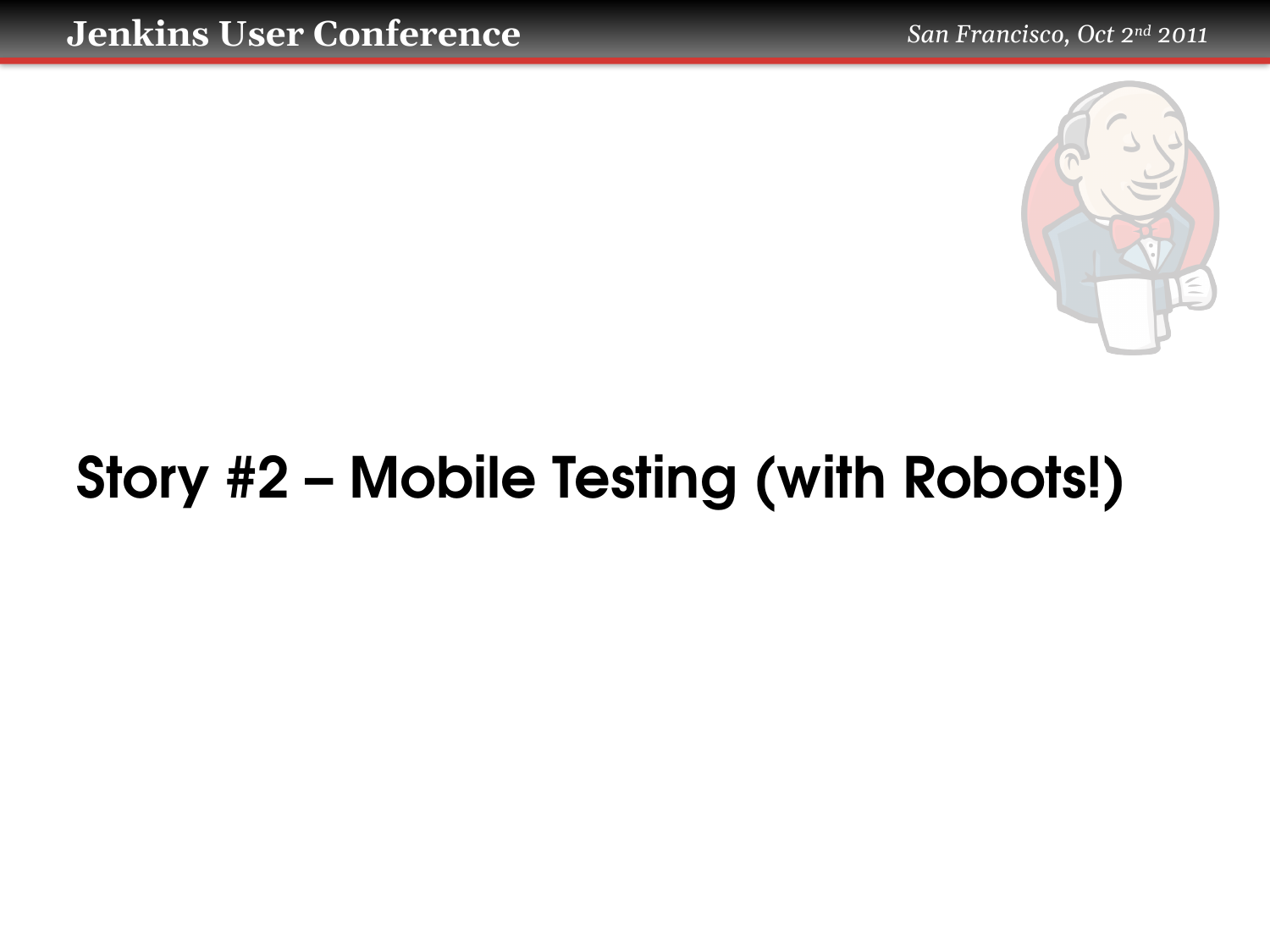

# Story #2 – Mobile Testing (with Robots!)